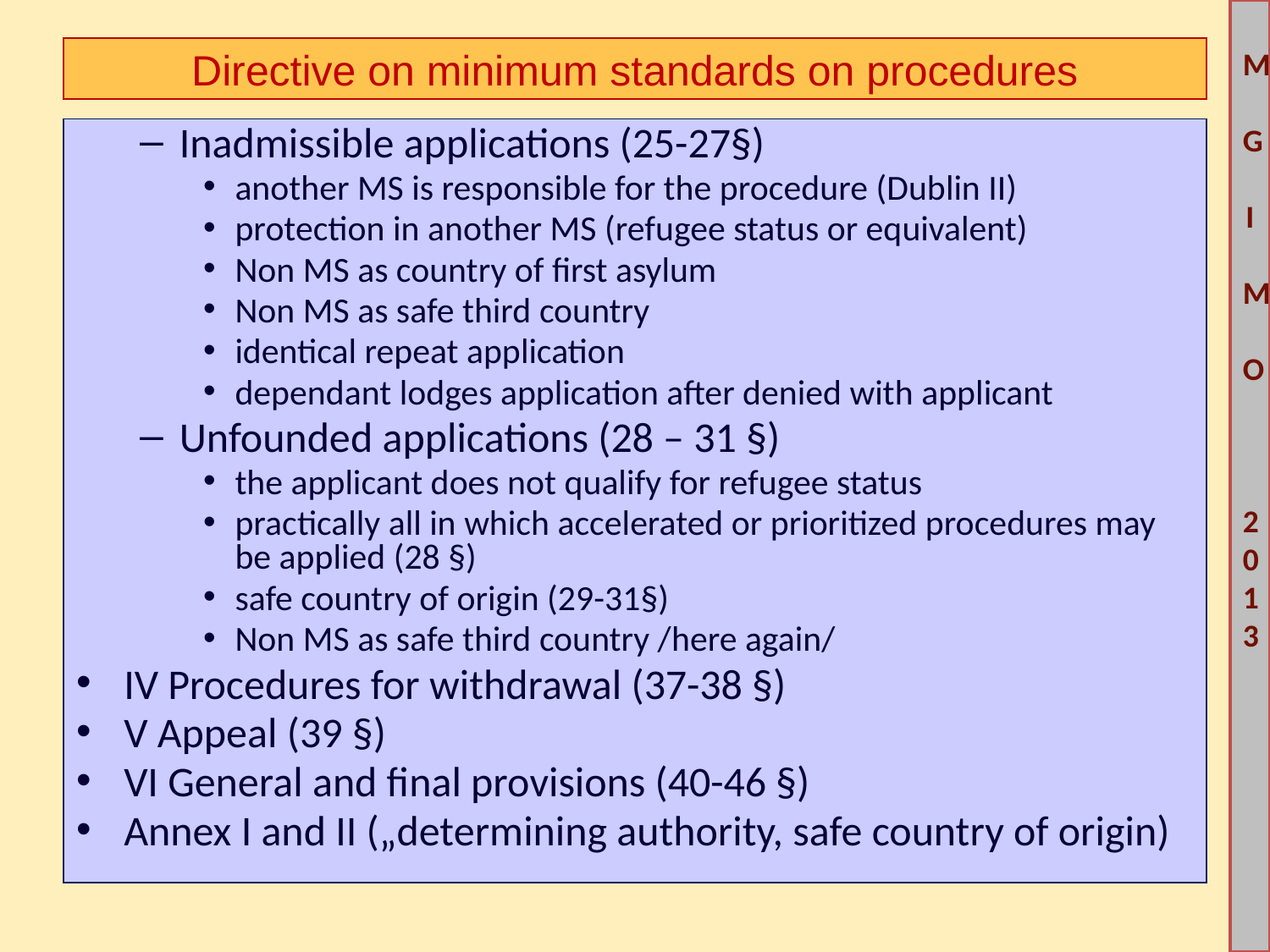

# Directive on minimum standards on procedures
Inadmissible applications (25-27§)
another MS is responsible for the procedure (Dublin II)
protection in another MS (refugee status or equivalent)
Non MS as country of first asylum
Non MS as safe third country
identical repeat application
dependant lodges application after denied with applicant
Unfounded applications (28 – 31 §)
the applicant does not qualify for refugee status
practically all in which accelerated or prioritized procedures may be applied (28 §)
safe country of origin (29-31§)
Non MS as safe third country /here again/
IV Procedures for withdrawal (37-38 §)
V Appeal (39 §)
VI General and final provisions (40-46 §)
Annex I and II („determining authority, safe country of origin)